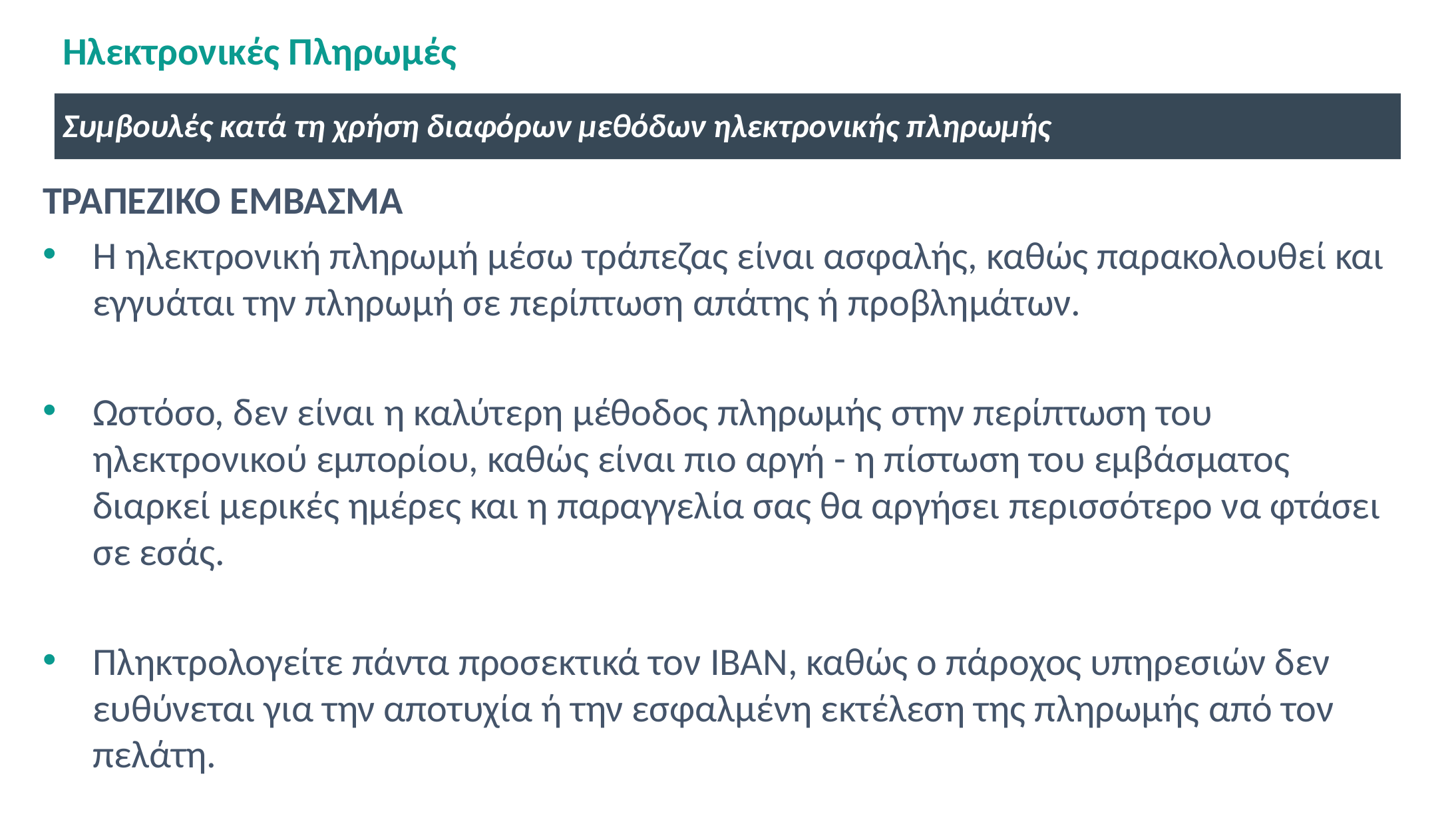

# Ηλεκτρονικές Πληρωμές
Συμβουλές κατά τη χρήση διαφόρων μεθόδων ηλεκτρονικής πληρωμής
ΤΡΑΠΕΖΙΚΟ ΕΜΒΑΣΜΑ
Η ηλεκτρονική πληρωμή μέσω τράπεζας είναι ασφαλής, καθώς παρακολουθεί και εγγυάται την πληρωμή σε περίπτωση απάτης ή προβλημάτων.

Ωστόσο, δεν είναι η καλύτερη μέθοδος πληρωμής στην περίπτωση του ηλεκτρονικού εμπορίου, καθώς είναι πιο αργή - η πίστωση του εμβάσματος διαρκεί μερικές ημέρες και η παραγγελία σας θα αργήσει περισσότερο να φτάσει σε εσάς.

Πληκτρολογείτε πάντα προσεκτικά τον IBAN, καθώς ο πάροχος υπηρεσιών δεν ευθύνεται για την αποτυχία ή την εσφαλμένη εκτέλεση της πληρωμής από τον πελάτη.